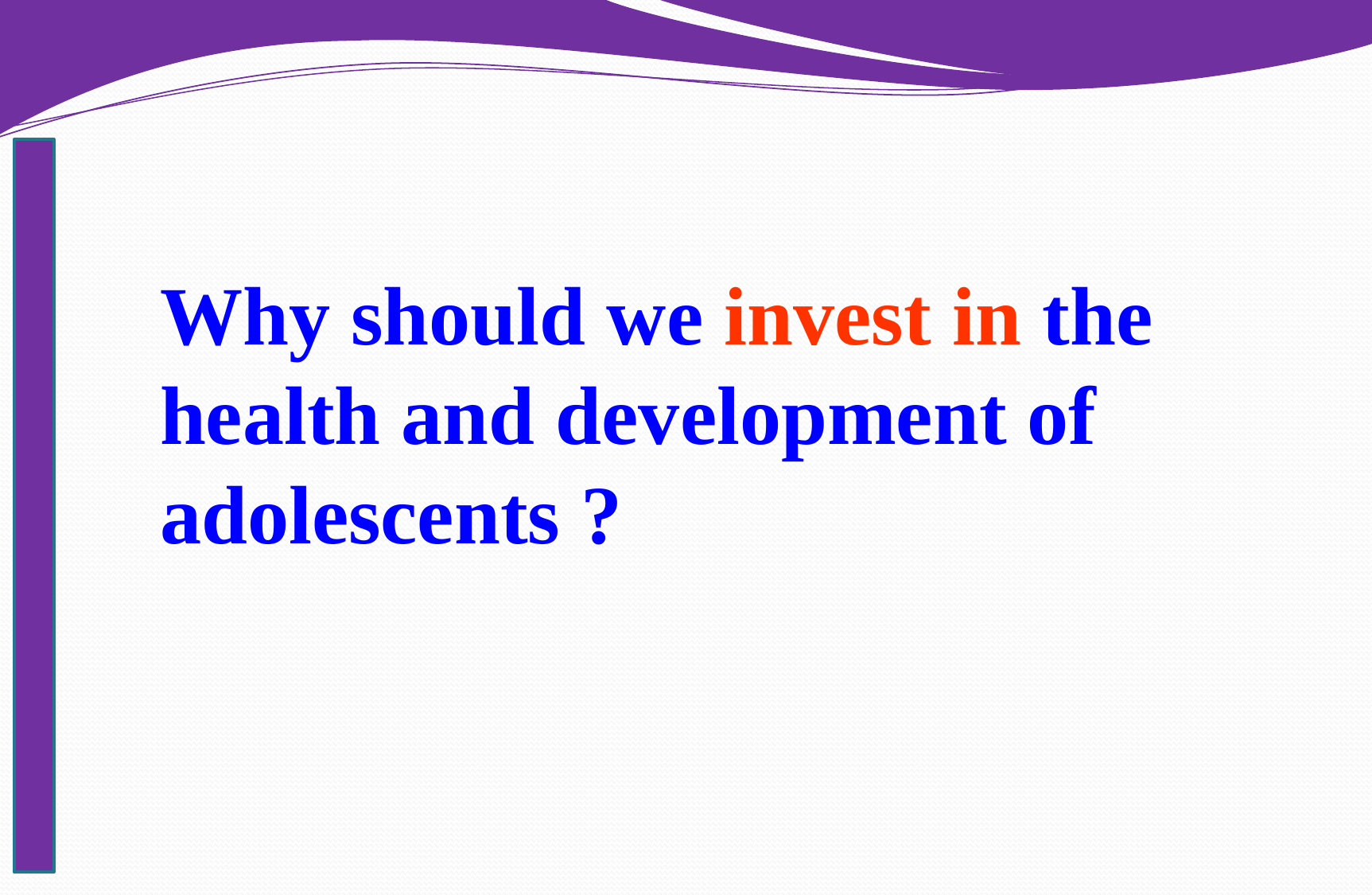

# Why should we invest in the health and development of adolescents ?